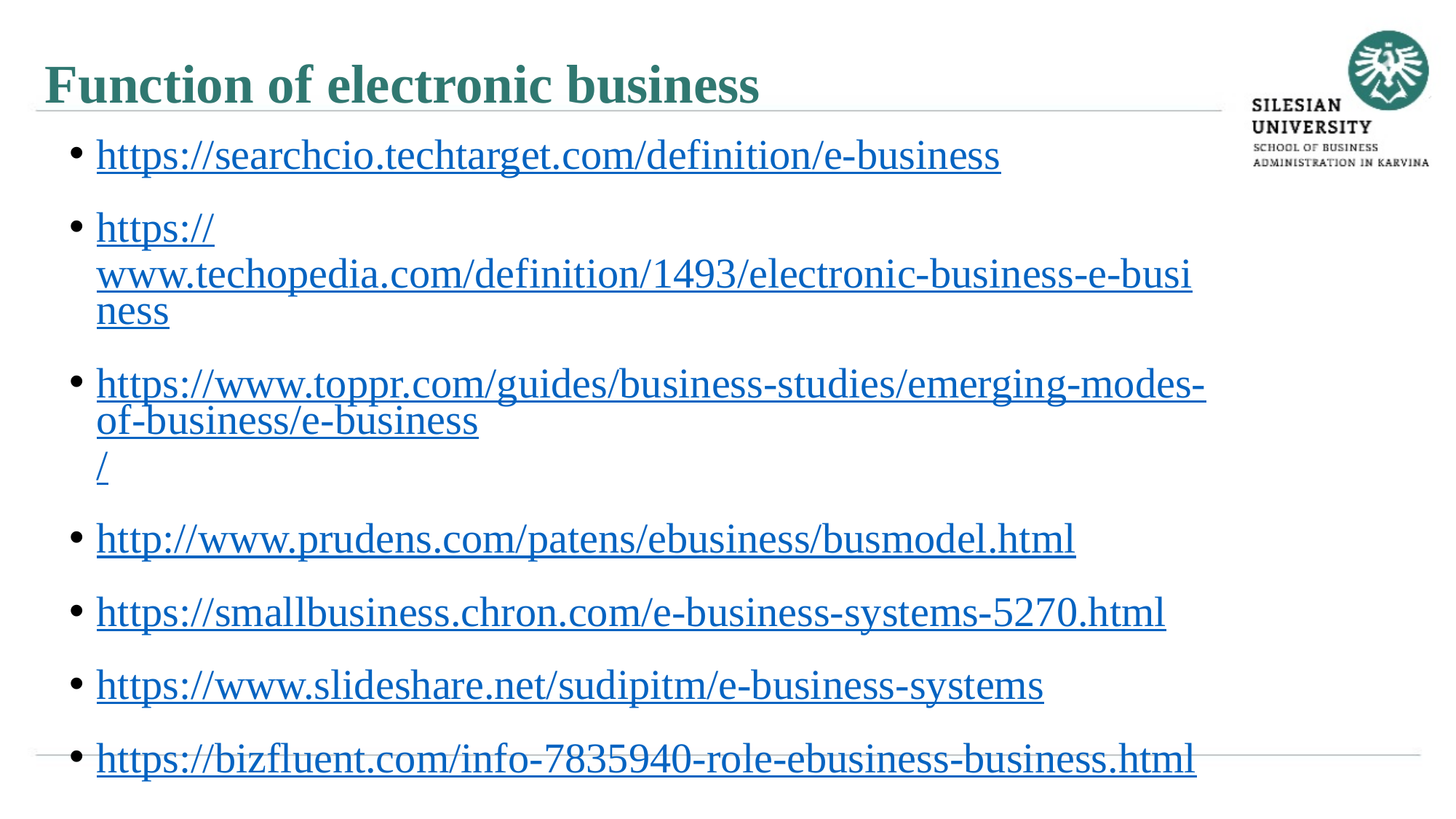

Function of electronic business
https://searchcio.techtarget.com/definition/e-business
https://www.techopedia.com/definition/1493/electronic-business-e-business
https://www.toppr.com/guides/business-studies/emerging-modes-of-business/e-business/
http://www.prudens.com/patens/ebusiness/busmodel.html
https://smallbusiness.chron.com/e-business-systems-5270.html
https://www.slideshare.net/sudipitm/e-business-systems
https://bizfluent.com/info-7835940-role-ebusiness-business.html